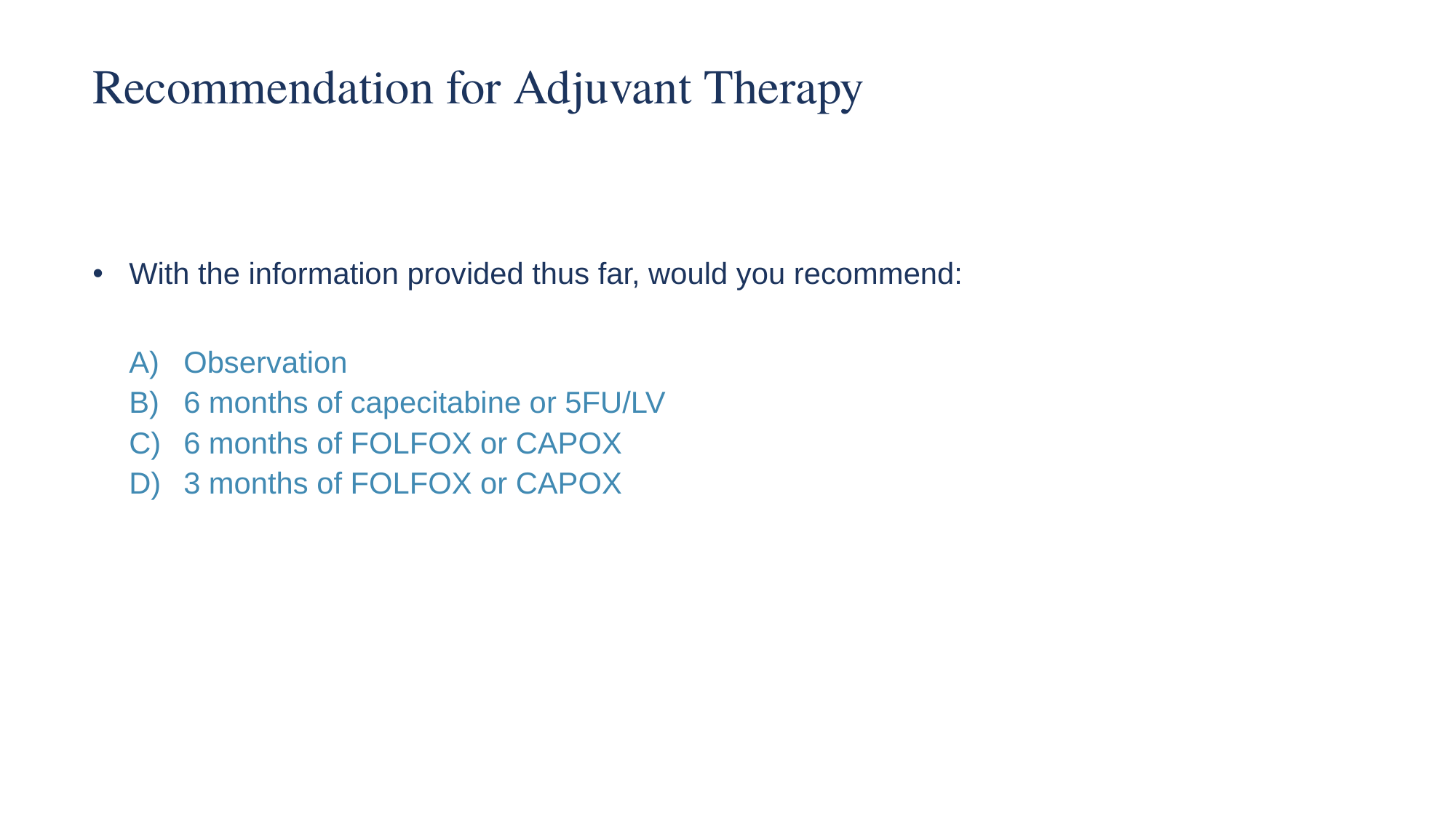

# Recommendation for Adjuvant Therapy
With the information provided thus far, would you recommend:

Observation
6 months of capecitabine or 5FU/LV
6 months of FOLFOX or CAPOX
3 months of FOLFOX or CAPOX